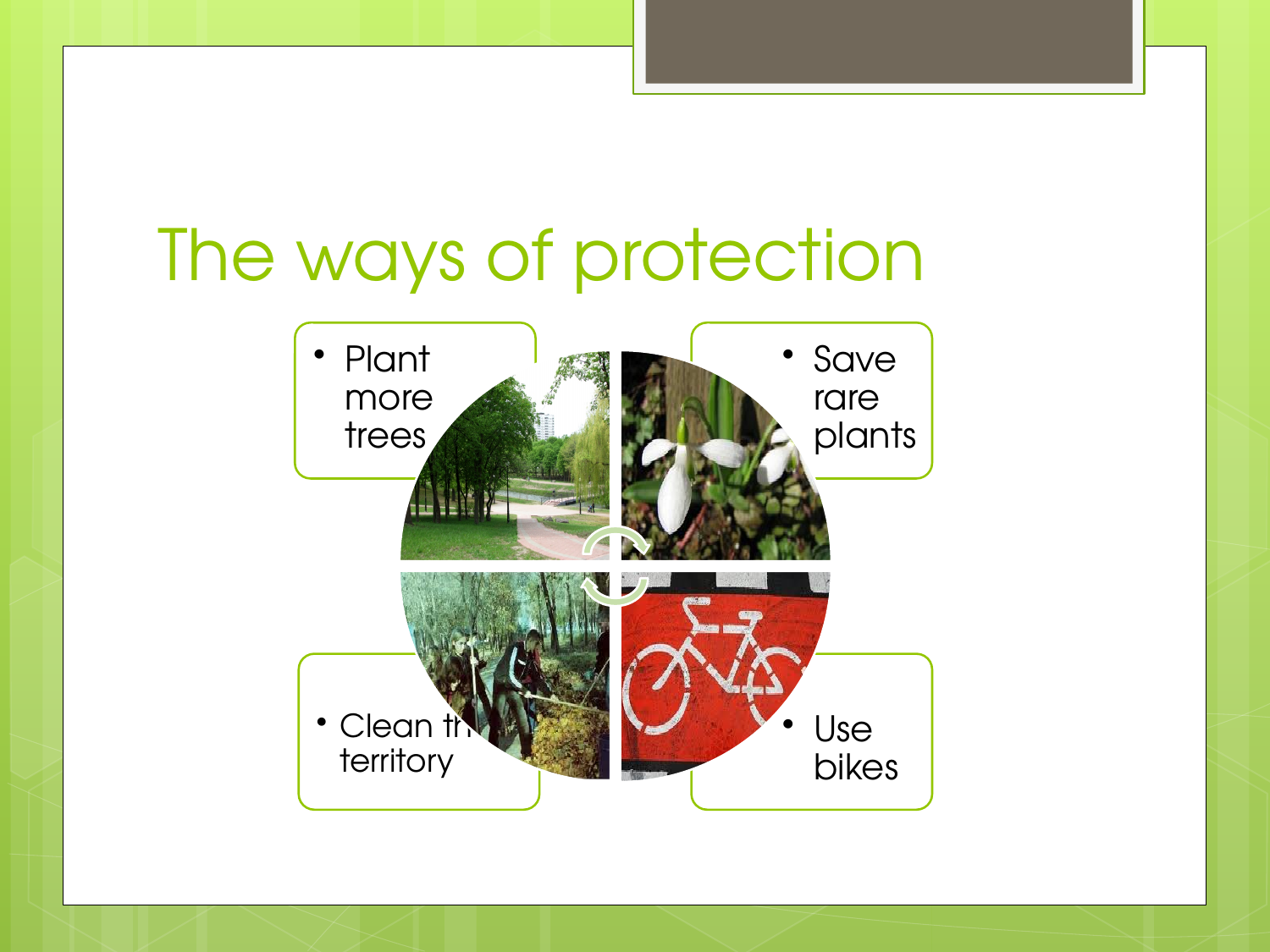

# The ways of protection
Use bikes
Clean the territory
Save rare plants
Plant more trees